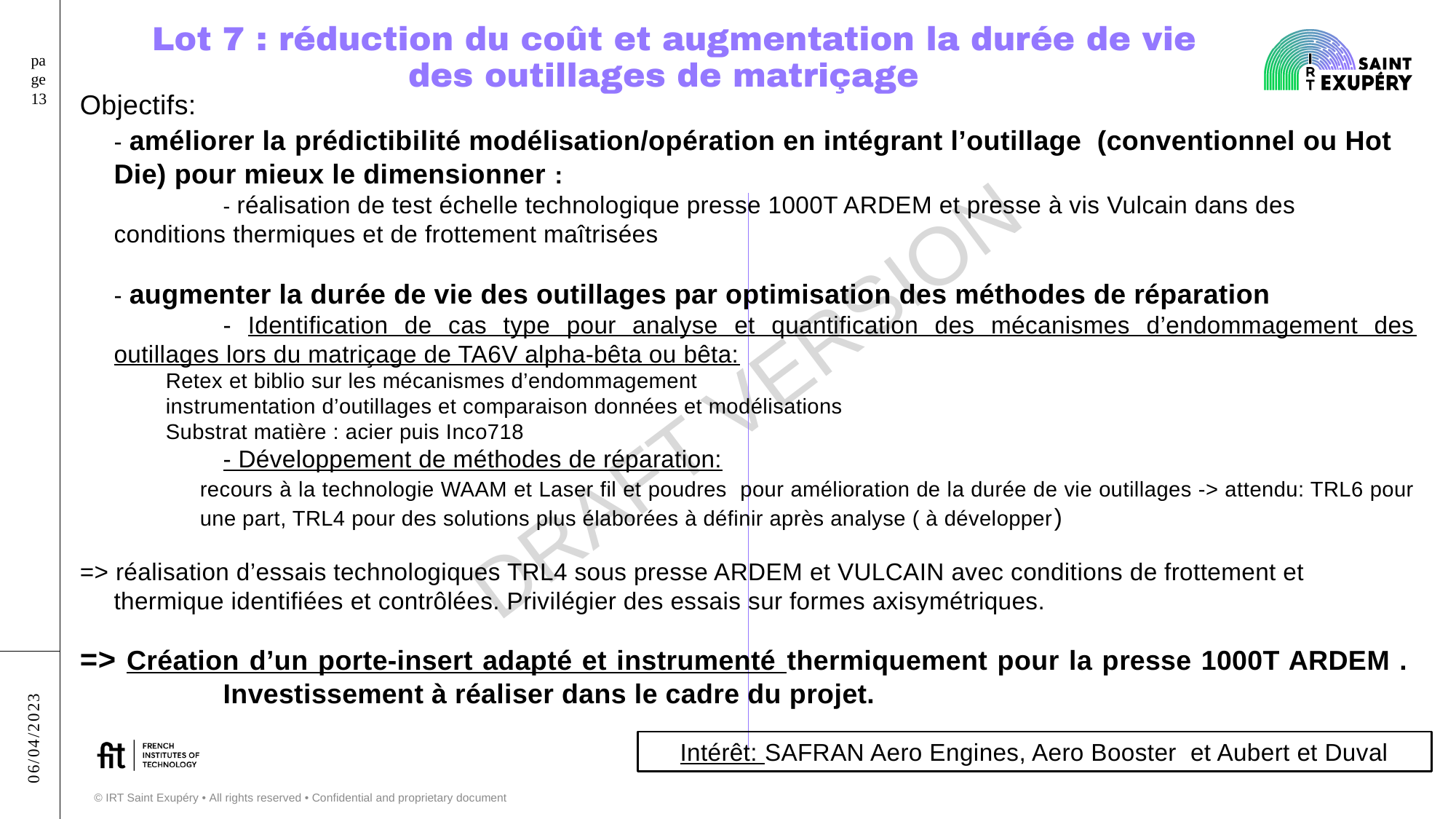

Lot 7 : réduction du coût et augmentation la durée de vie des outillages de matriçage

page 13
Objectifs:
	- améliorer la prédictibilité modélisation/opération en intégrant l’outillage  (conventionnel ou Hot Die) pour mieux le dimensionner :
		- réalisation de test échelle technologique presse 1000T ARDEM et presse à vis Vulcain dans des conditions thermiques et de frottement maîtrisées

	- augmenter la durée de vie des outillages par optimisation des méthodes de réparation
		- Identification de cas type pour analyse et quantification des mécanismes d’endommagement des outillages lors du matriçage de TA6V alpha-bêta ou bêta:
Retex et biblio sur les mécanismes d’endommagement
instrumentation d’outillages et comparaison données et modélisations
Substrat matière : acier puis Inco718
		- Développement de méthodes de réparation:
	recours à la technologie WAAM et Laser fil et poudres  pour amélioration de la durée de vie outillages -> attendu: TRL6 pour une part, TRL4 pour des solutions plus élaborées à définir après analyse ( à développer)

=> réalisation d’essais technologiques TRL4 sous presse ARDEM et VULCAIN avec conditions de frottement et thermique identifiées et contrôlées. Privilégier des essais sur formes axisymétriques.

=> Création d’un porte-insert adapté et instrumenté thermiquement pour la presse 1000T ARDEM . 	Investissement à réaliser dans le cadre du projet.

06/04/2023
Intérêt: SAFRAN Aero Engines, Aero Booster  et Aubert et Duval
© IRT Saint Exupéry • All rights reserved • Confidential and proprietary document